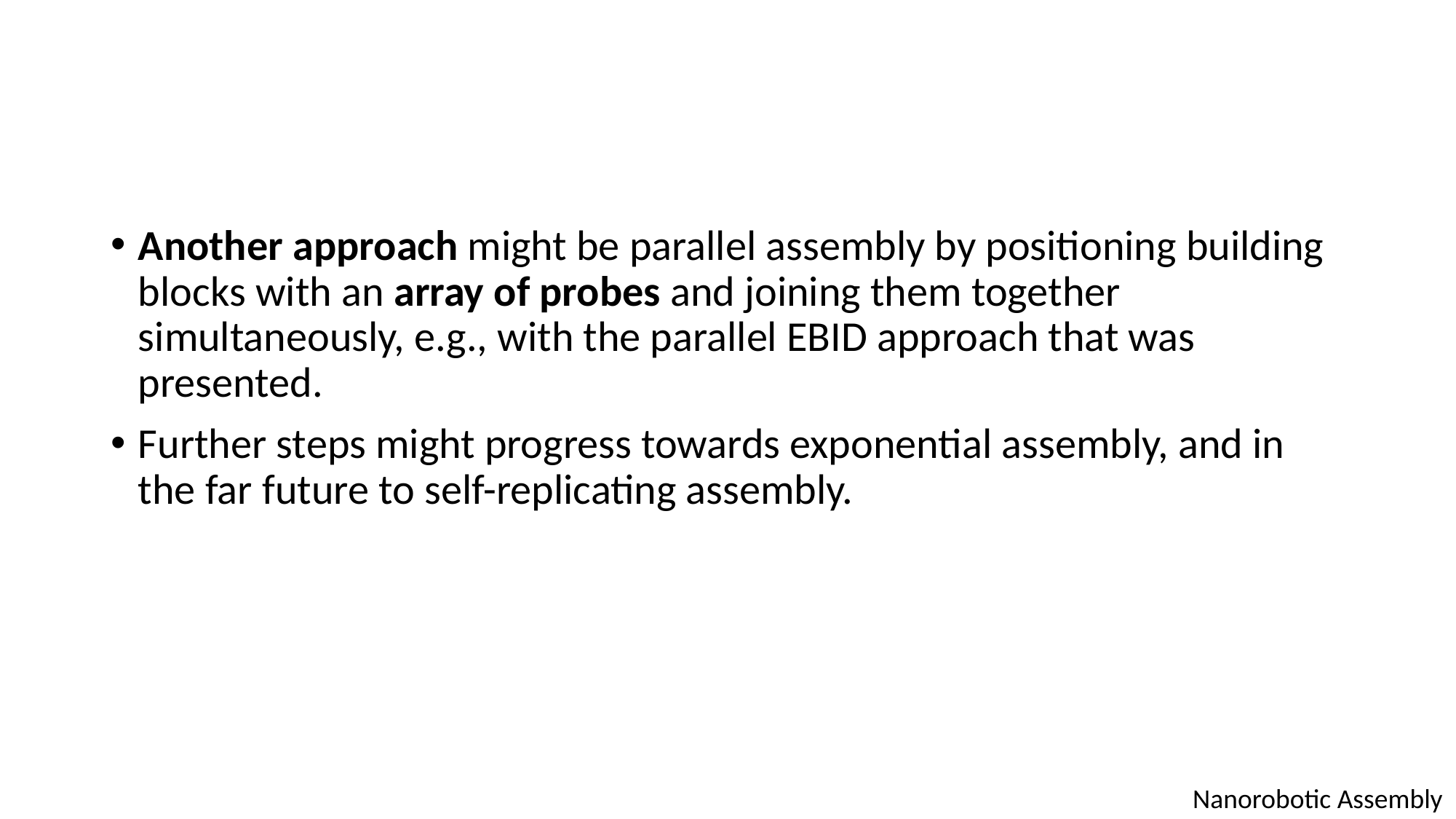

#
Another approach might be parallel assembly by positioning building blocks with an array of probes and joining them together simultaneously, e.g., with the parallel EBID approach that was presented.
Further steps might progress towards exponential assembly, and in the far future to self-replicating assembly.

Nanorobotic Assembly